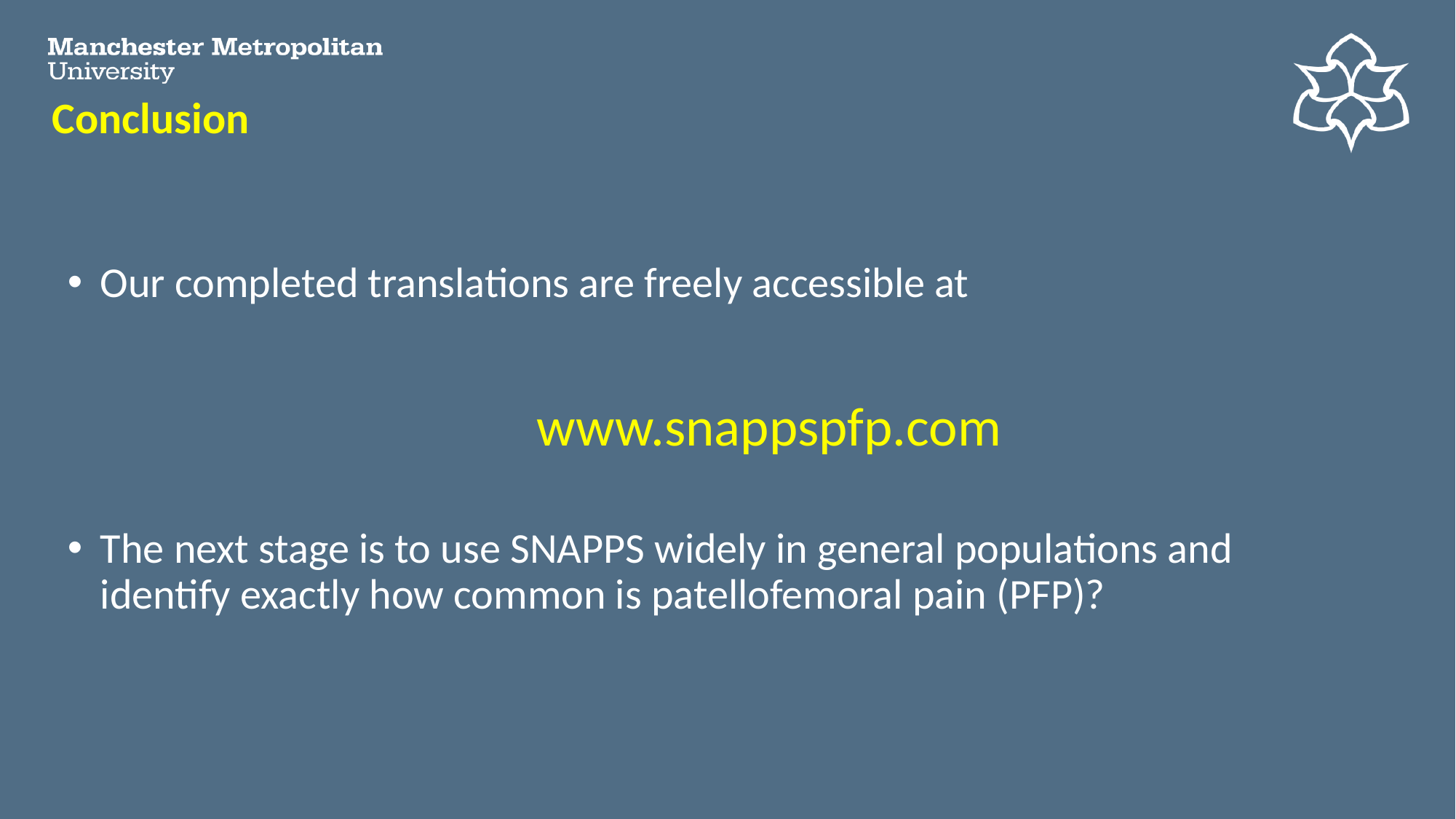

# Conclusion
Our completed translations are freely accessible at
				www.snappspfp.com
The next stage is to use SNAPPS widely in general populations and identify exactly how common is patellofemoral pain (PFP)?